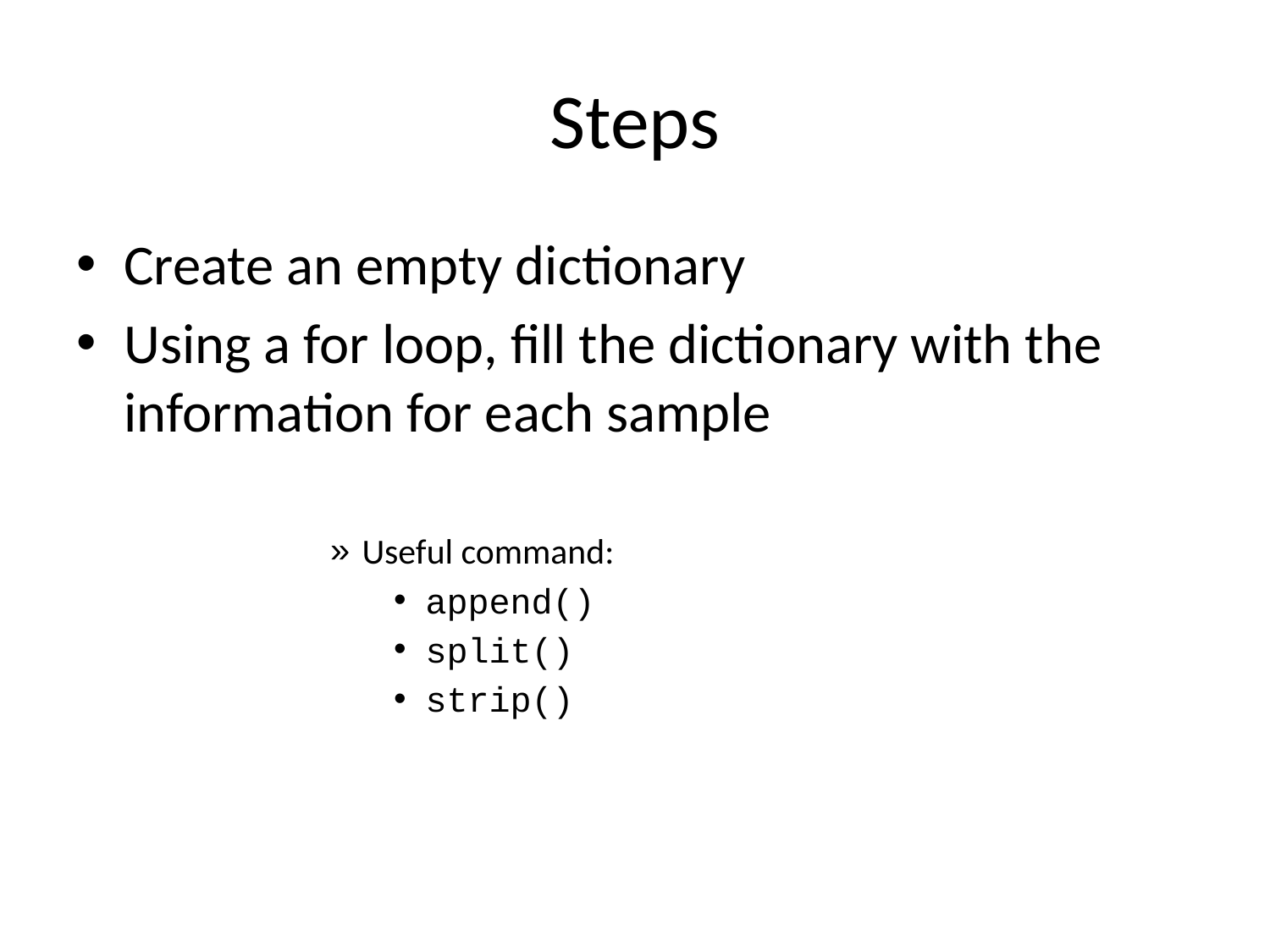

# Steps
Create an empty dictionary
Using a for loop, fill the dictionary with the information for each sample

Useful command:
append()
split()
strip()